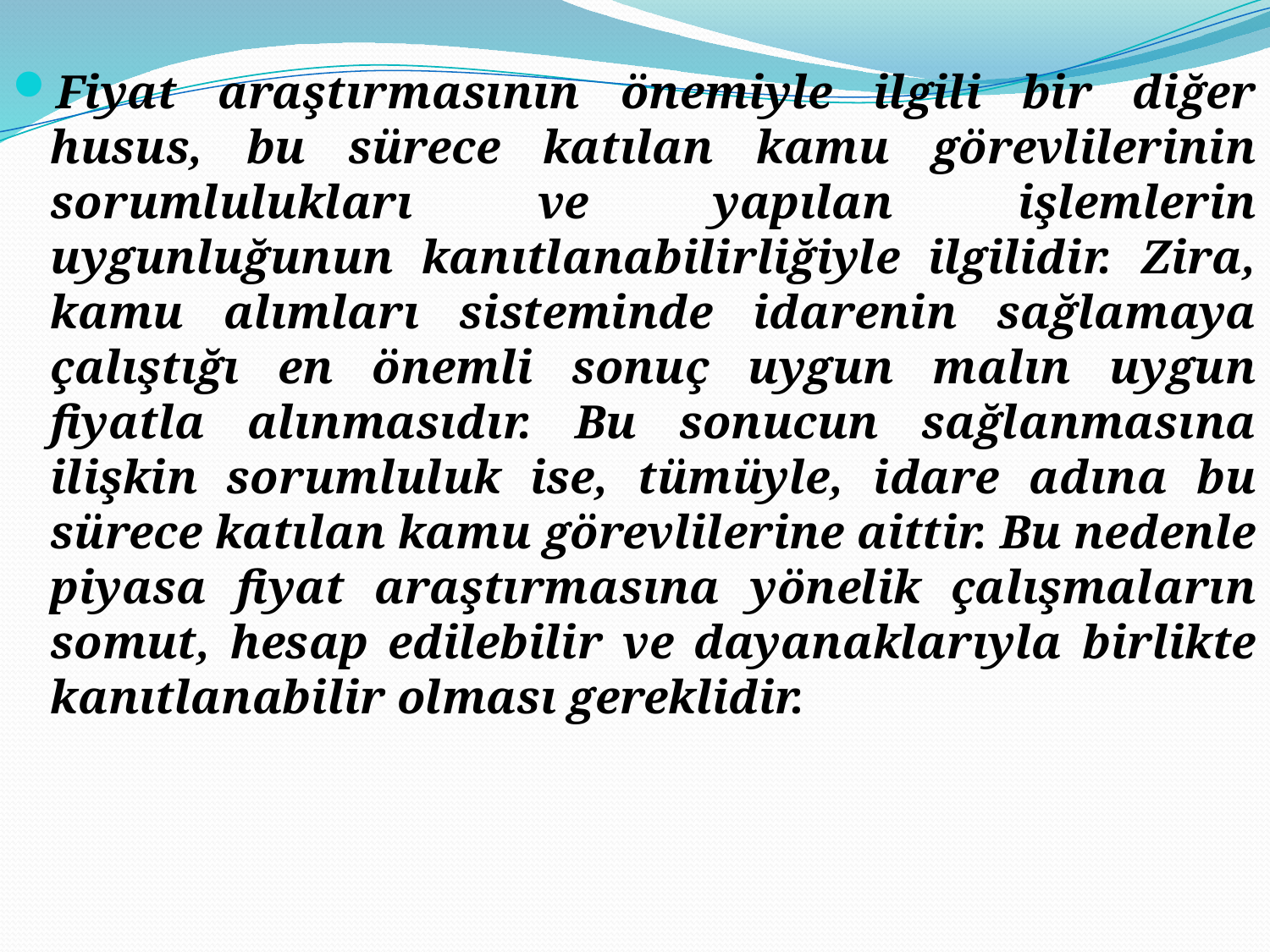

Fiyat araştırmasının önemiyle ilgili bir diğer husus, bu sürece katılan kamu görevlilerinin sorumlulukları ve yapılan işlemlerin uygunluğunun kanıtlanabilirliğiyle ilgilidir. Zira, kamu alımları sisteminde idarenin sağlamaya çalıştığı en önemli sonuç uygun malın uygun fiyatla alınmasıdır. Bu sonucun sağlanmasına ilişkin sorumluluk ise, tümüyle, idare adına bu sürece katılan kamu görevlilerine aittir. Bu nedenle piyasa fiyat araştırmasına yönelik çalışmaların somut, hesap edilebilir ve dayanaklarıyla birlikte kanıtlanabilir olması gereklidir.